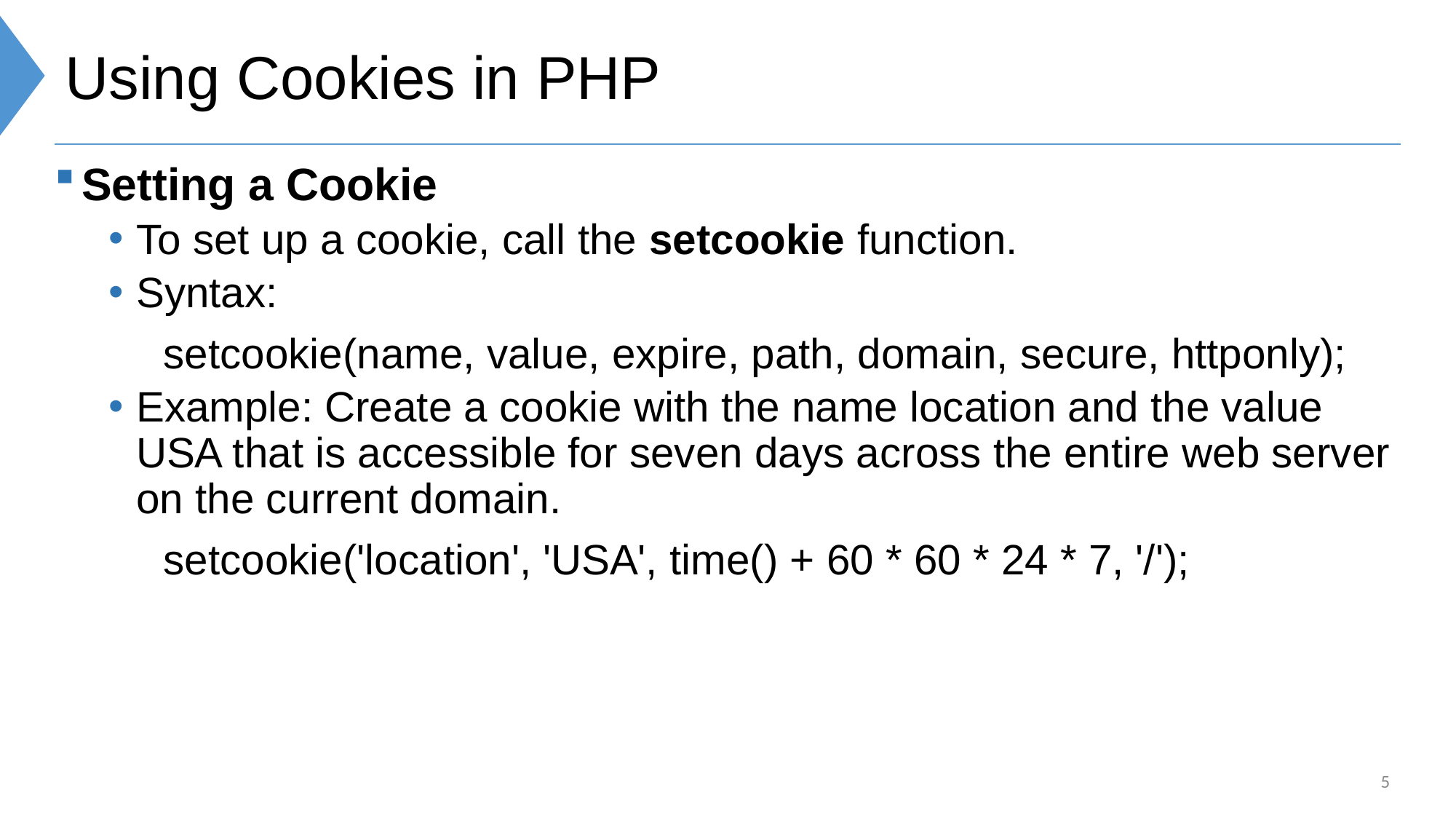

# Using Cookies in PHP
Setting a Cookie
To set up a cookie, call the setcookie function.
Syntax:
	setcookie(name, value, expire, path, domain, secure, httponly);
Example: Create a cookie with the name location and the value USA that is accessible for seven days across the entire web server on the current domain.
	setcookie('location', 'USA', time() + 60 * 60 * 24 * 7, '/');
5